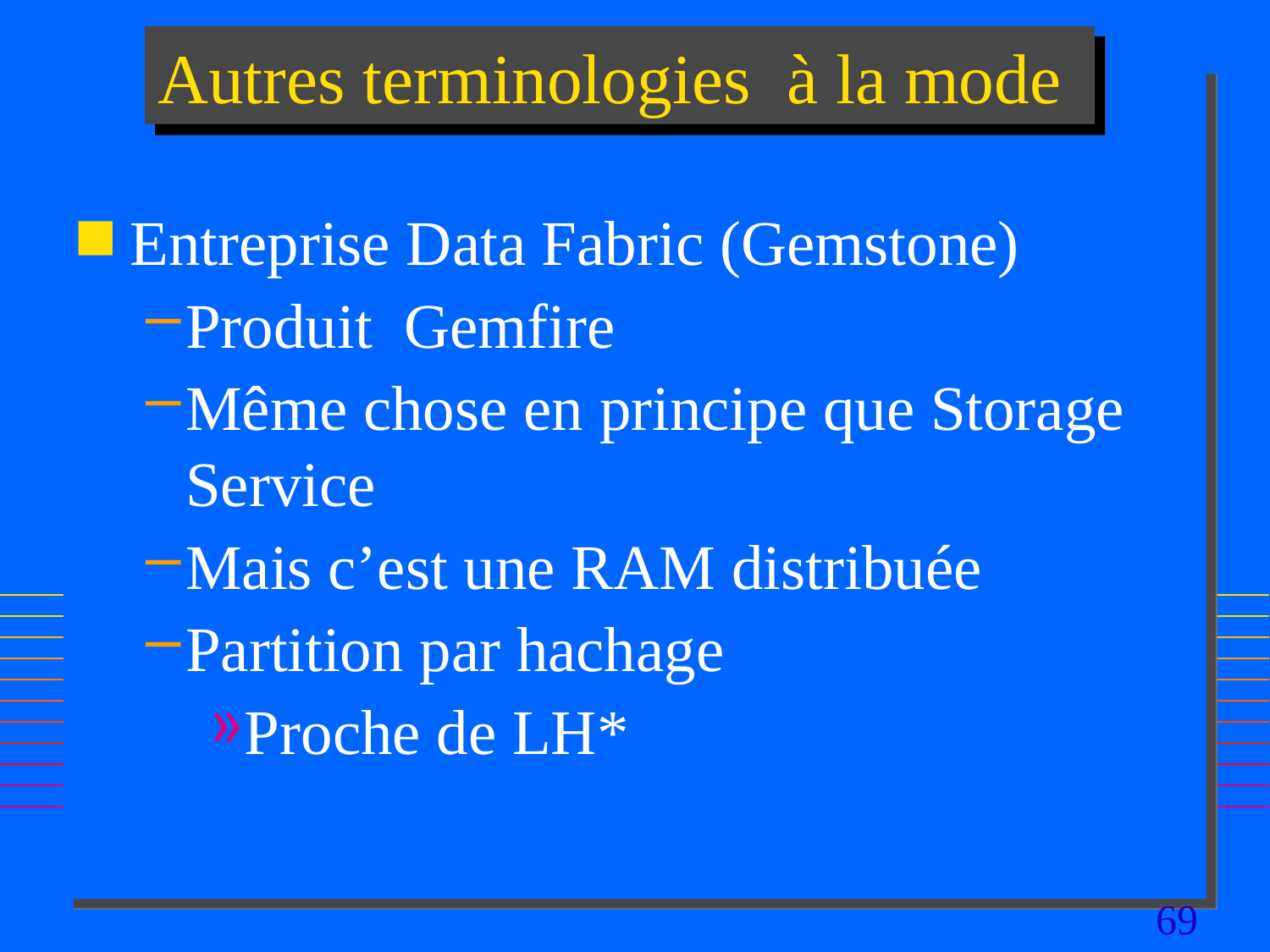

# Autres terminologies  à la mode
Entreprise Data Fabric (Gemstone)
Produit  Gemfire
Même chose en principe que Storage Service
Mais c’est une RAM distribuée
Partition par hachage
Proche de LH*